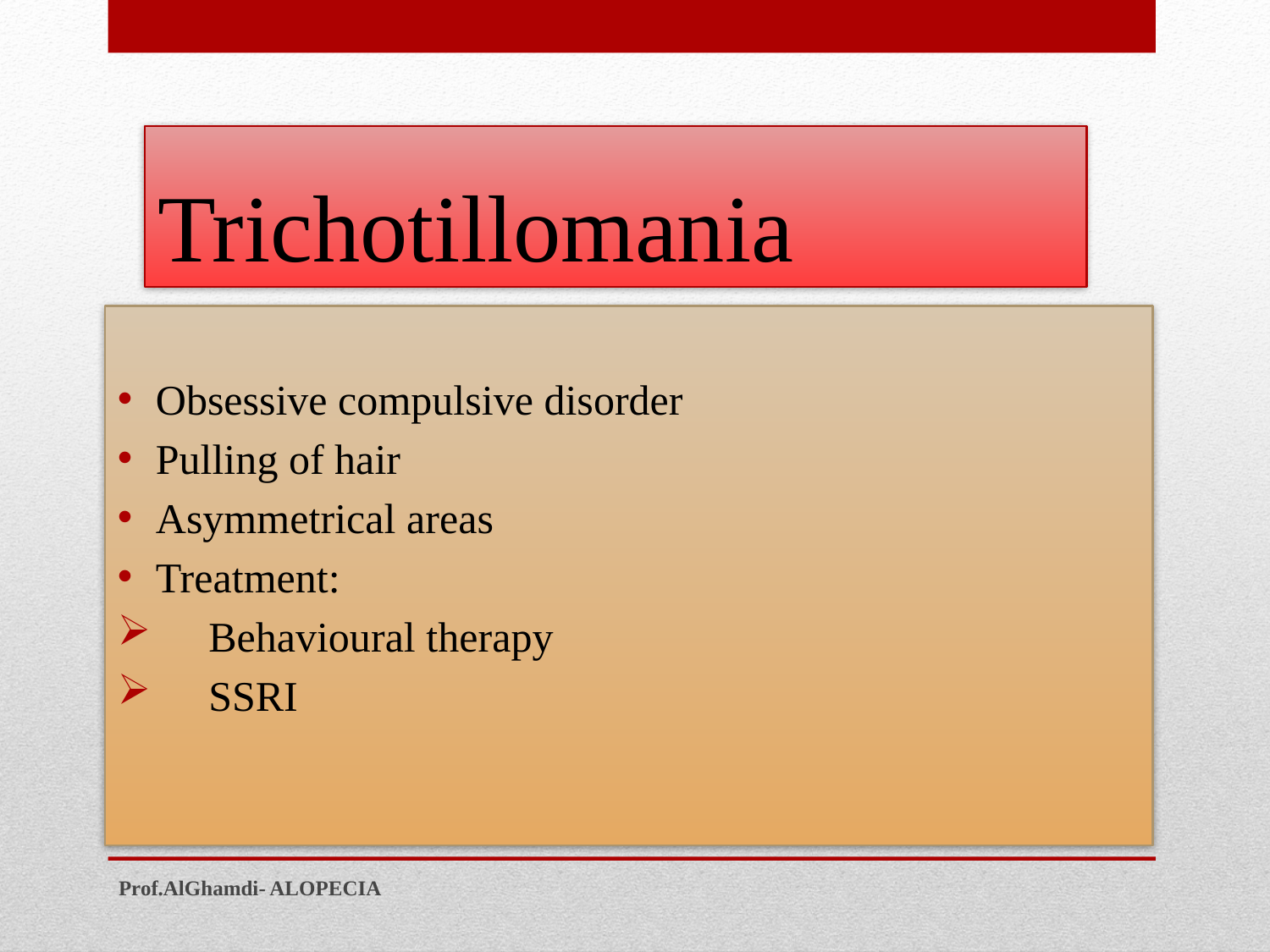

# Trichotillomania
Obsessive compulsive disorder
Pulling of hair
Asymmetrical areas
Treatment:
     Behavioural therapy
     SSRI

Prof.AlGhamdi- ALOPECIA